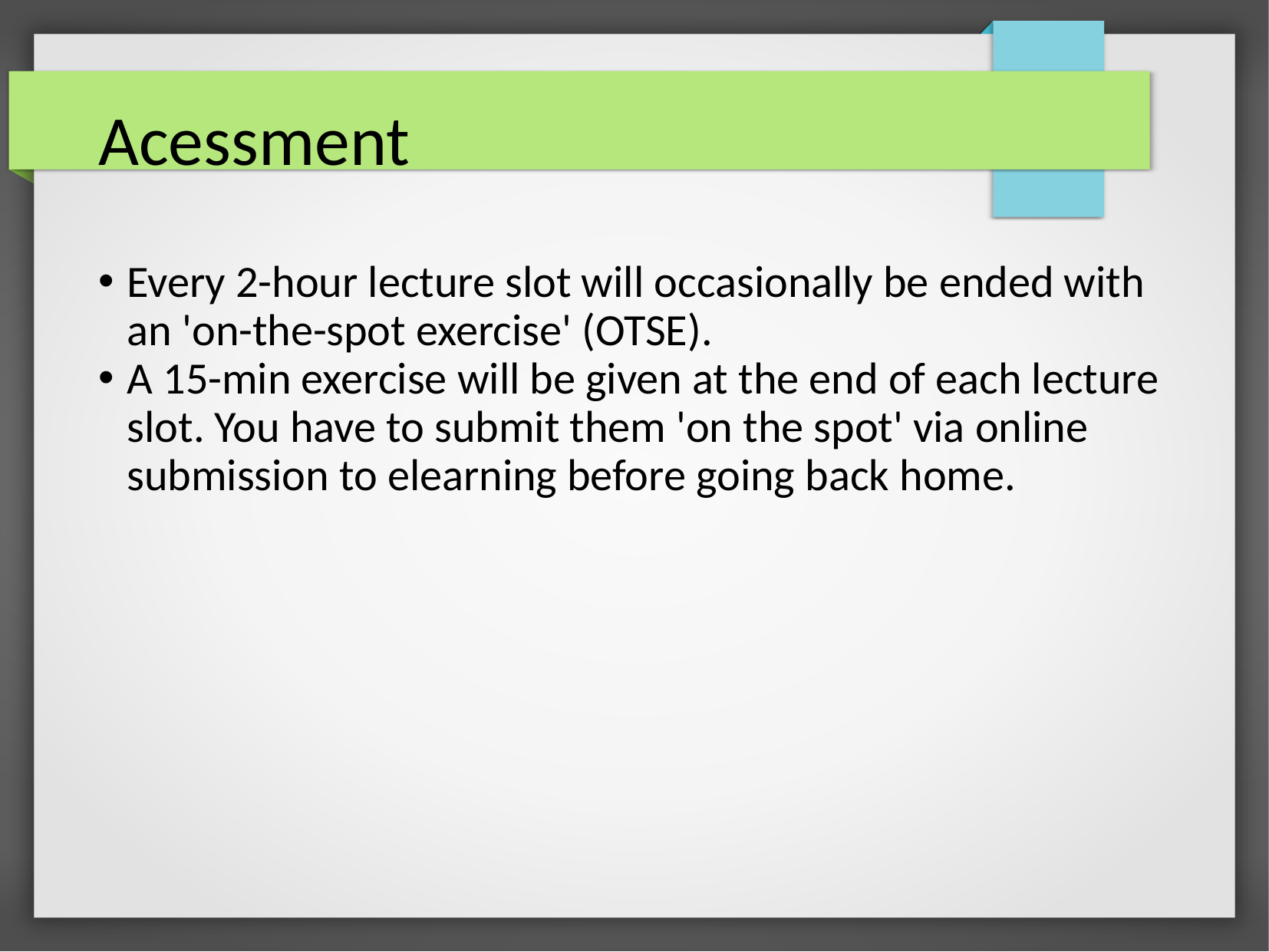

Acessment
Every 2-hour lecture slot will occasionally be ended with an 'on-the-spot exercise' (OTSE).
A 15-min exercise will be given at the end of each lecture slot. You have to submit them 'on the spot' via online submission to elearning before going back home.